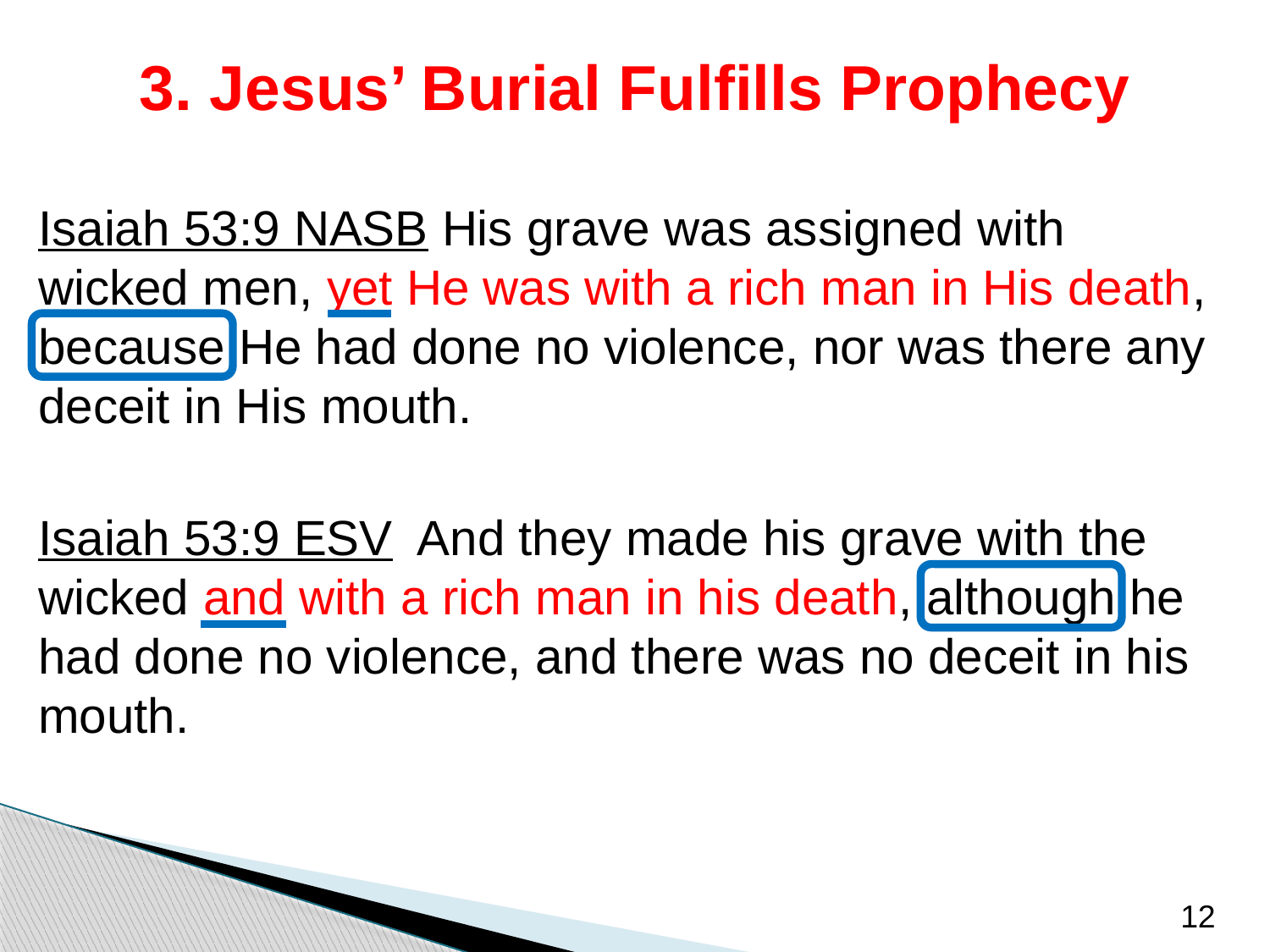

# 3. Jesus’ Burial Fulfills Prophecy
Isaiah 53:9 NASB His grave was assigned with wicked men, yet He was with a rich man in His death, because He had done no violence, nor was there any deceit in His mouth.

Isaiah 53:9 ESV  And they made his grave with the wicked and with a rich man in his death, although he had done no violence, and there was no deceit in his mouth.

12